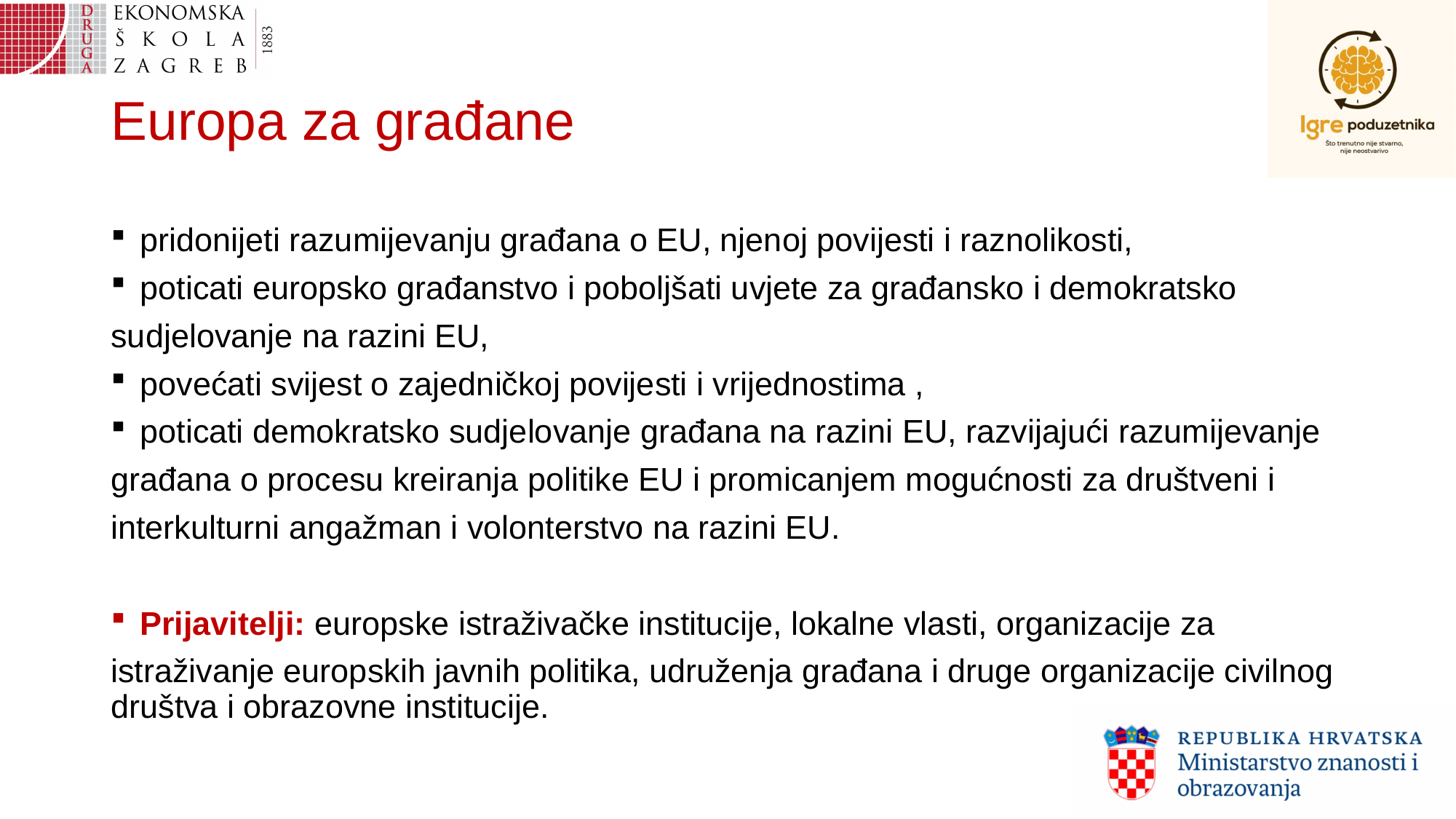

# Europa za građane
pridonijeti razumijevanju građana o EU, njenoj povijesti i raznolikosti,
poticati europsko građanstvo i poboljšati uvjete za građansko i demokratsko
sudjelovanje na razini EU,
povećati svijest o zajedničkoj povijesti i vrijednostima ,
poticati demokratsko sudjelovanje građana na razini EU, razvijajući razumijevanje
građana o procesu kreiranja politike EU i promicanjem mogućnosti za društveni i
interkulturni angažman i volonterstvo na razini EU.

Prijavitelji: europske istraživačke institucije, lokalne vlasti, organizacije za
istraživanje europskih javnih politika, udruženja građana i druge organizacije civilnog društva i obrazovne institucije.